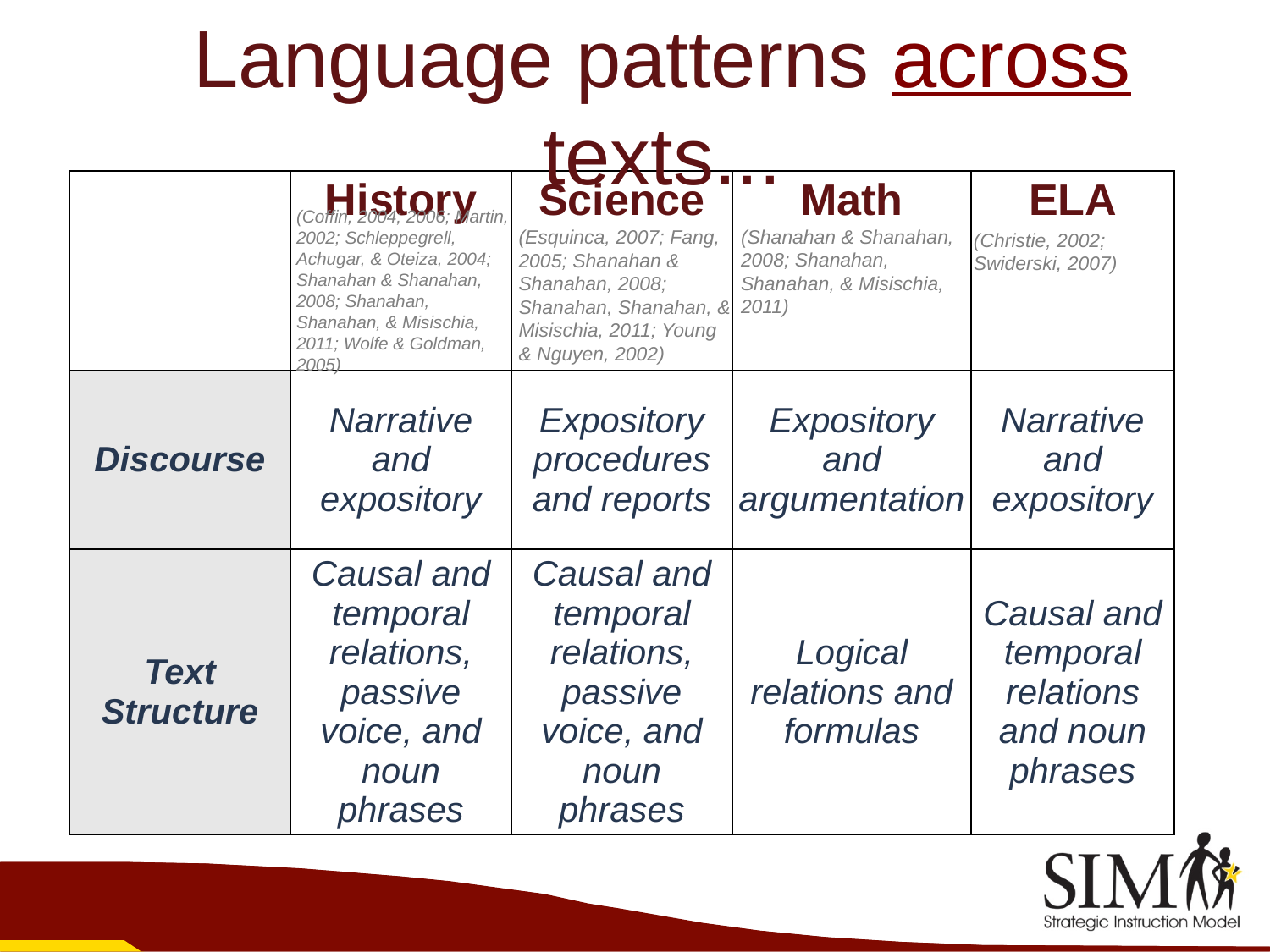

# Language patterns across texts...
|  | History | Science | Math | ELA |
| --- | --- | --- | --- | --- |
| Discourse | Narrative and expository | Expository procedures and reports | Expository and argumentation | Narrative and expository |
| Text Structure | Causal and temporal relations, passive voice, and noun phrases | Causal and temporal relations, passive voice, and noun phrases | Logical relations and formulas | Causal and temporal relations and noun phrases |
(Christie, 2002; Swiderski, 2007)
(Coffin, 2004; 2006; Martin, 2002; Schleppegrell, Achugar, & Oteiza, 2004; Shanahan & Shanahan, 2008; Shanahan, Shanahan, & Misischia, 2011; Wolfe & Goldman, 2005)
(Esquinca, 2007; Fang, 2005; Shanahan & Shanahan, 2008; Shanahan, Shanahan, & Misischia, 2011; Young & Nguyen, 2002)
(Shanahan & Shanahan, 2008; Shanahan, Shanahan, & Misischia, 2011)